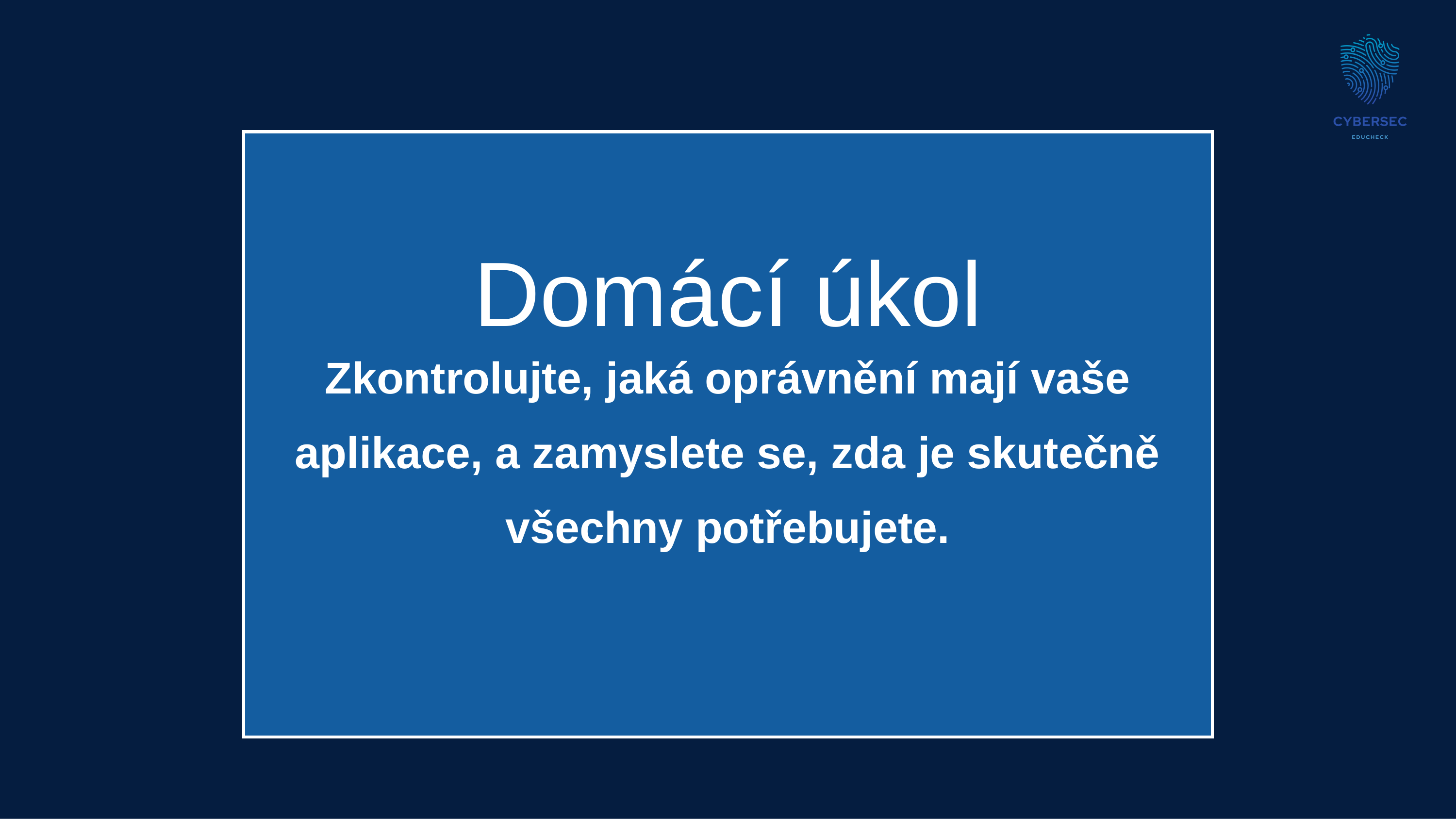

Domácí úkol
Zkontrolujte, jaká oprávnění mají vaše aplikace, a zamyslete se, zda je skutečně všechny potřebujete.